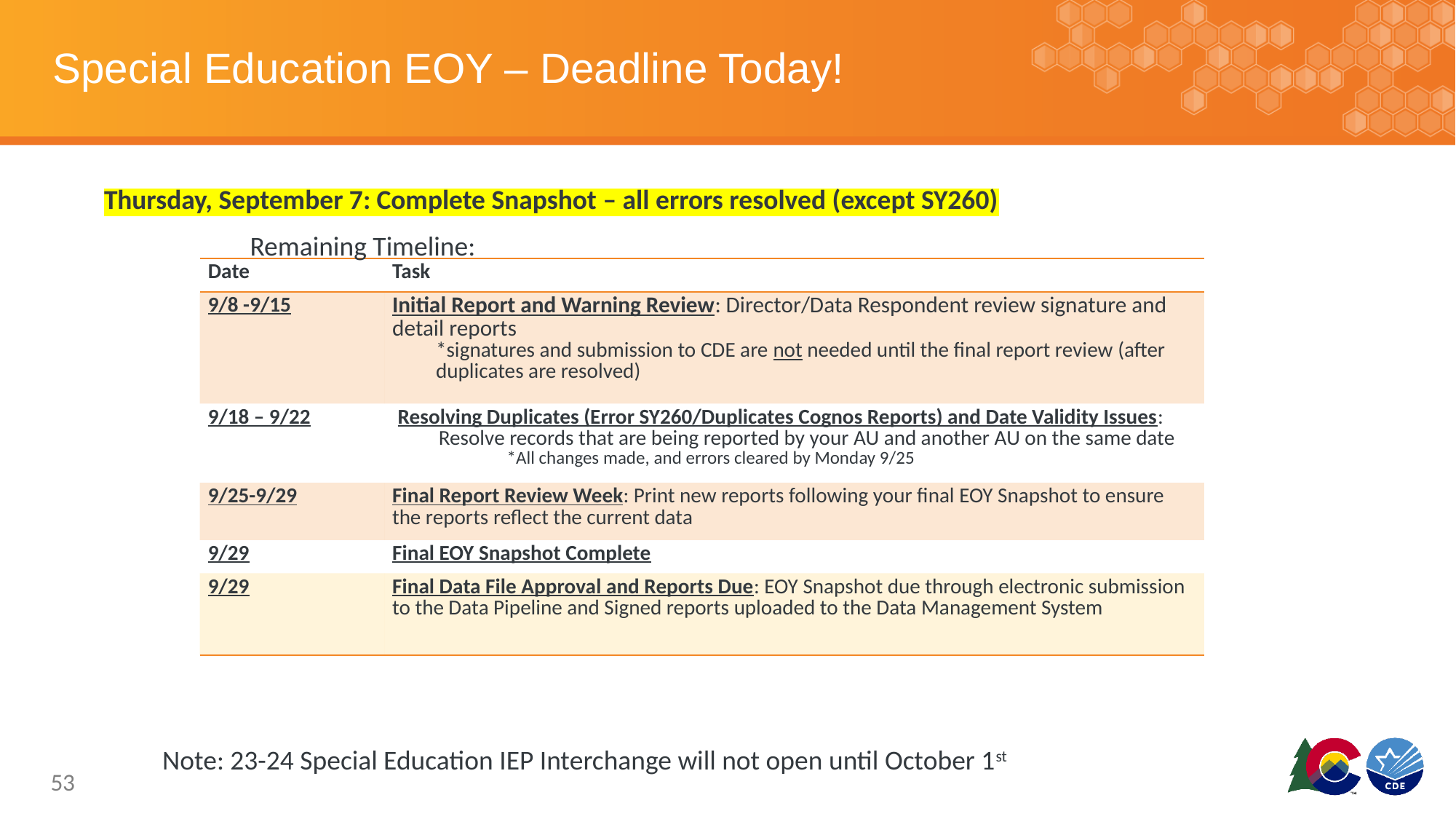

# Special Education EOY – Deadline Today!
Thursday, September 7: Complete Snapshot – all errors resolved (except SY260)
Remaining Timeline:
| Date | Task |
| --- | --- |
| 9/8 -9/15 | Initial Report and Warning Review: Director/Data Respondent review signature and detail reports \*signatures and submission to CDE are not needed until the final report review (after duplicates are resolved) |
| 9/18 – 9/22 | Resolving Duplicates (Error SY260/Duplicates Cognos Reports) and Date Validity Issues: Resolve records that are being reported by your AU and another AU on the same date \*All changes made, and errors cleared by Monday 9/25 |
| 9/25-9/29 | Final Report Review Week: Print new reports following your final EOY Snapshot to ensure the reports reflect the current data |
| 9/29 | Final EOY Snapshot Complete |
| 9/29 | Final Data File Approval and Reports Due: EOY Snapshot due through electronic submission to the Data Pipeline and Signed reports uploaded to the Data Management System |
Note: 23-24 Special Education IEP Interchange will not open until October 1st
53